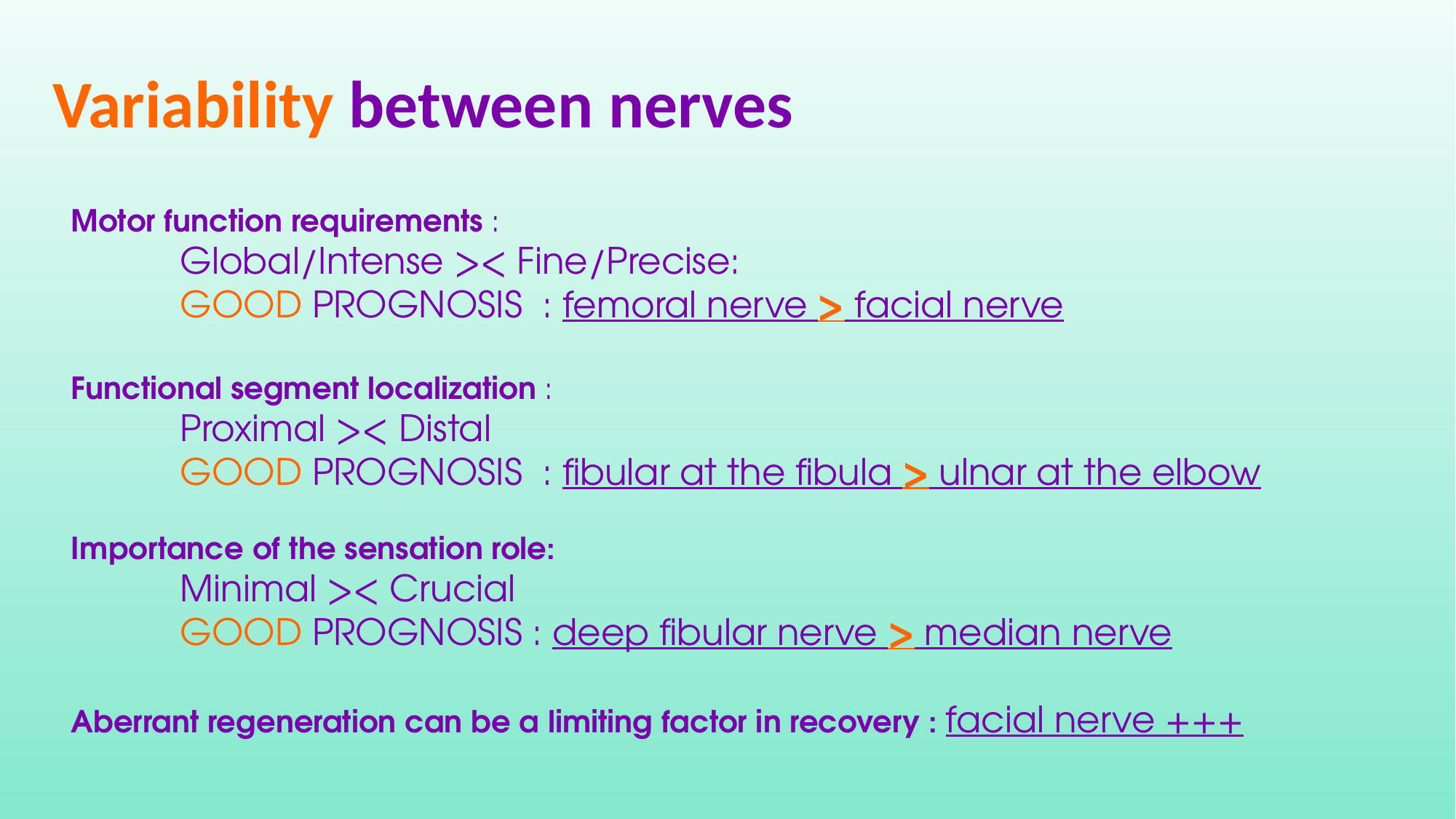

Variability between nerves
Motor function requirements :
	Global/Intense >< Fine/Precise:
	GOOD PROGNOSIS  : femoral nerve > facial nerve
Functional segment localization :
	Proximal >< Distal
	GOOD PROGNOSIS  : fibular at the fibula > ulnar at the elbow

Importance of the sensation role:
	Minimal >< Crucial
	GOOD PROGNOSIS : deep fibular nerve > median nerve
Aberrant regeneration can be a limiting factor in recovery : facial nerve +++